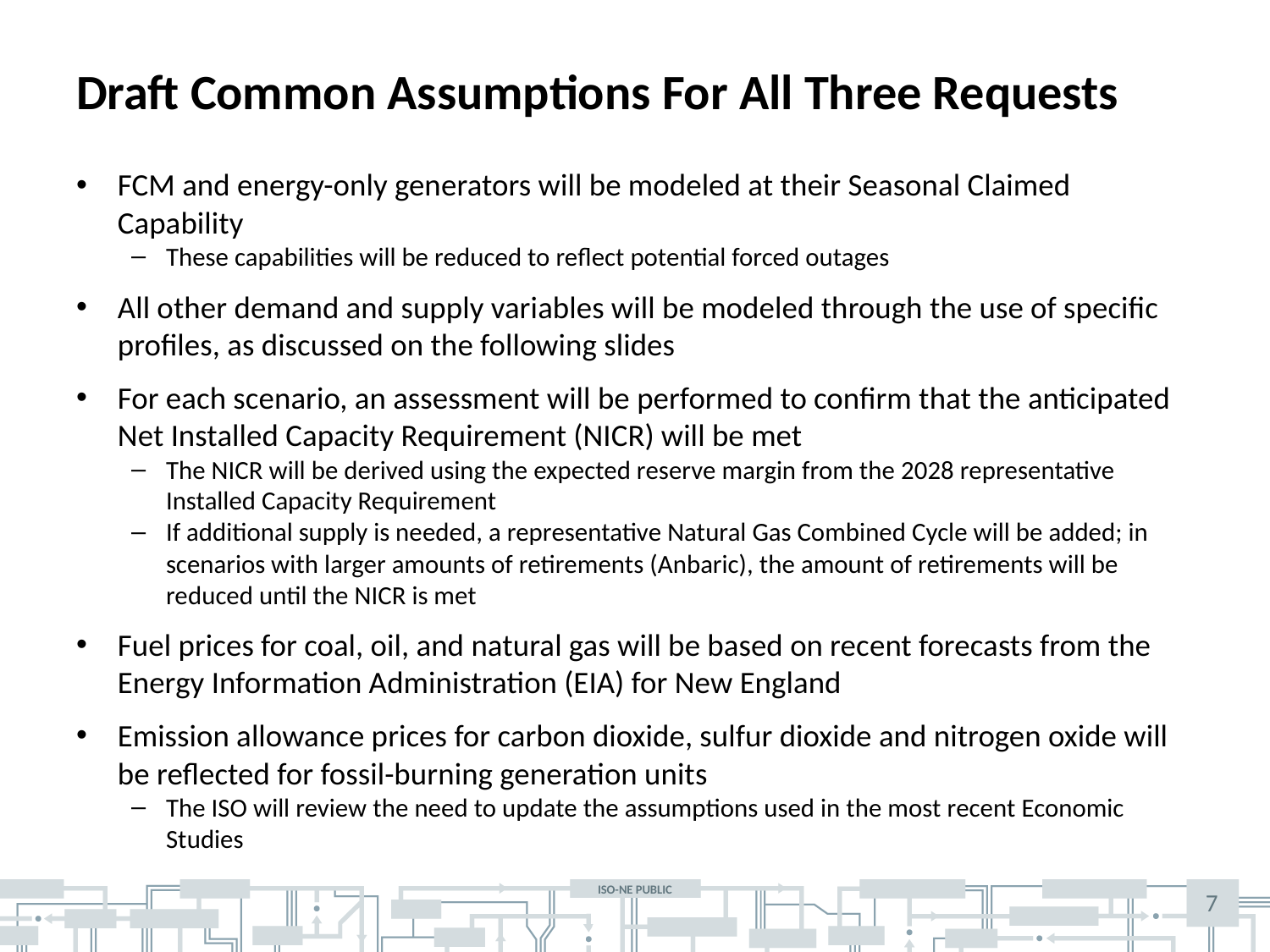

# Draft Common Assumptions For All Three Requests
FCM and energy-only generators will be modeled at their Seasonal Claimed Capability
These capabilities will be reduced to reflect potential forced outages
All other demand and supply variables will be modeled through the use of specific profiles, as discussed on the following slides
For each scenario, an assessment will be performed to confirm that the anticipated Net Installed Capacity Requirement (NICR) will be met
The NICR will be derived using the expected reserve margin from the 2028 representative Installed Capacity Requirement
If additional supply is needed, a representative Natural Gas Combined Cycle will be added; in scenarios with larger amounts of retirements (Anbaric), the amount of retirements will be reduced until the NICR is met
Fuel prices for coal, oil, and natural gas will be based on recent forecasts from the Energy Information Administration (EIA) for New England
Emission allowance prices for carbon dioxide, sulfur dioxide and nitrogen oxide will be reflected for fossil-burning generation units
The ISO will review the need to update the assumptions used in the most recent Economic Studies
7